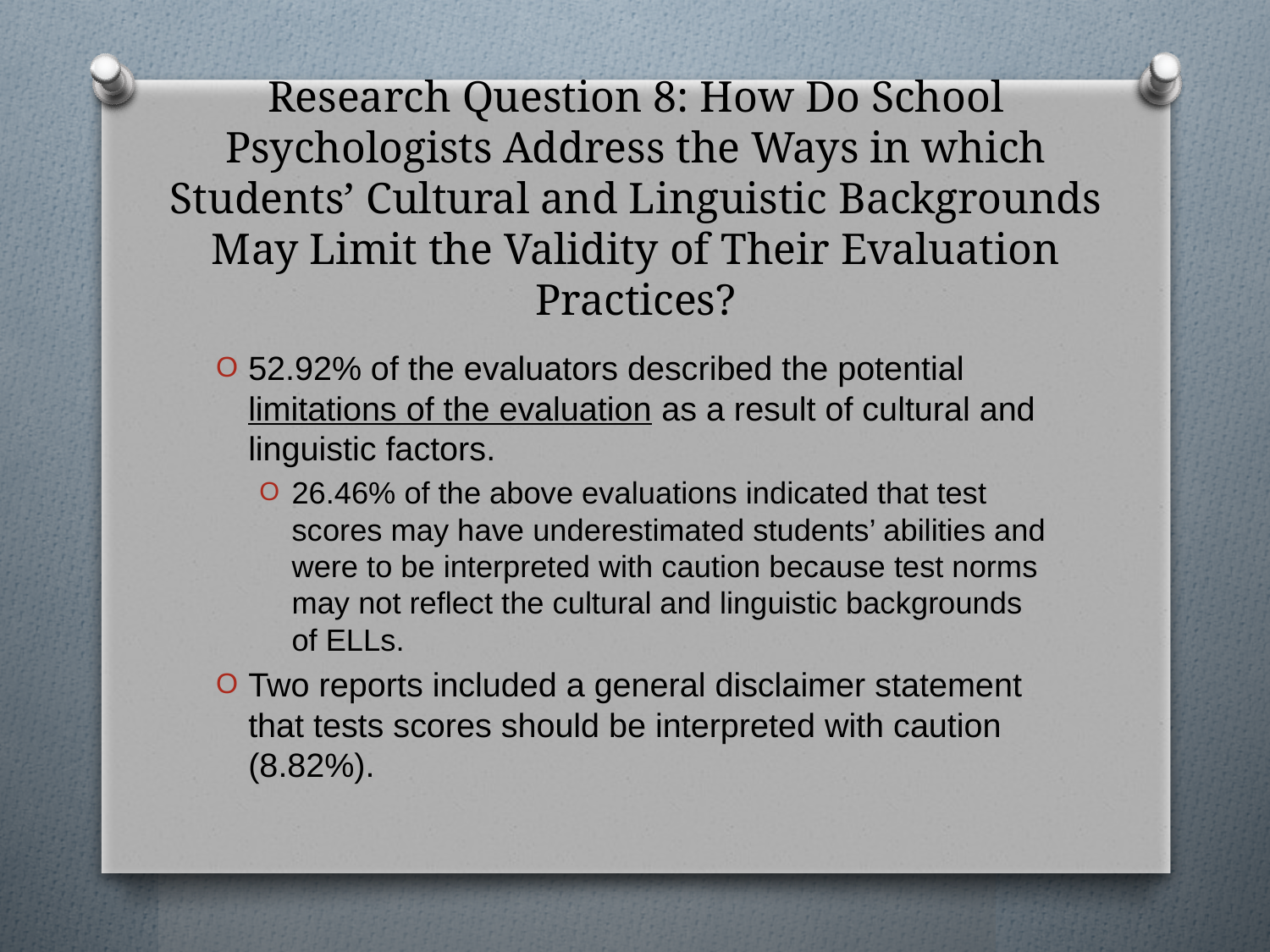

# Research Question 8: How Do School Psychologists Address the Ways in which Students’ Cultural and Linguistic Backgrounds May Limit the Validity of Their Evaluation Practices?

52.92% of the evaluators described the potential limitations of the evaluation as a result of cultural and linguistic factors.
26.46% of the above evaluations indicated that test scores may have underestimated students’ abilities and were to be interpreted with caution because test norms may not reflect the cultural and linguistic backgrounds of ELLs.
Two reports included a general disclaimer statement that tests scores should be interpreted with caution (8.82%).